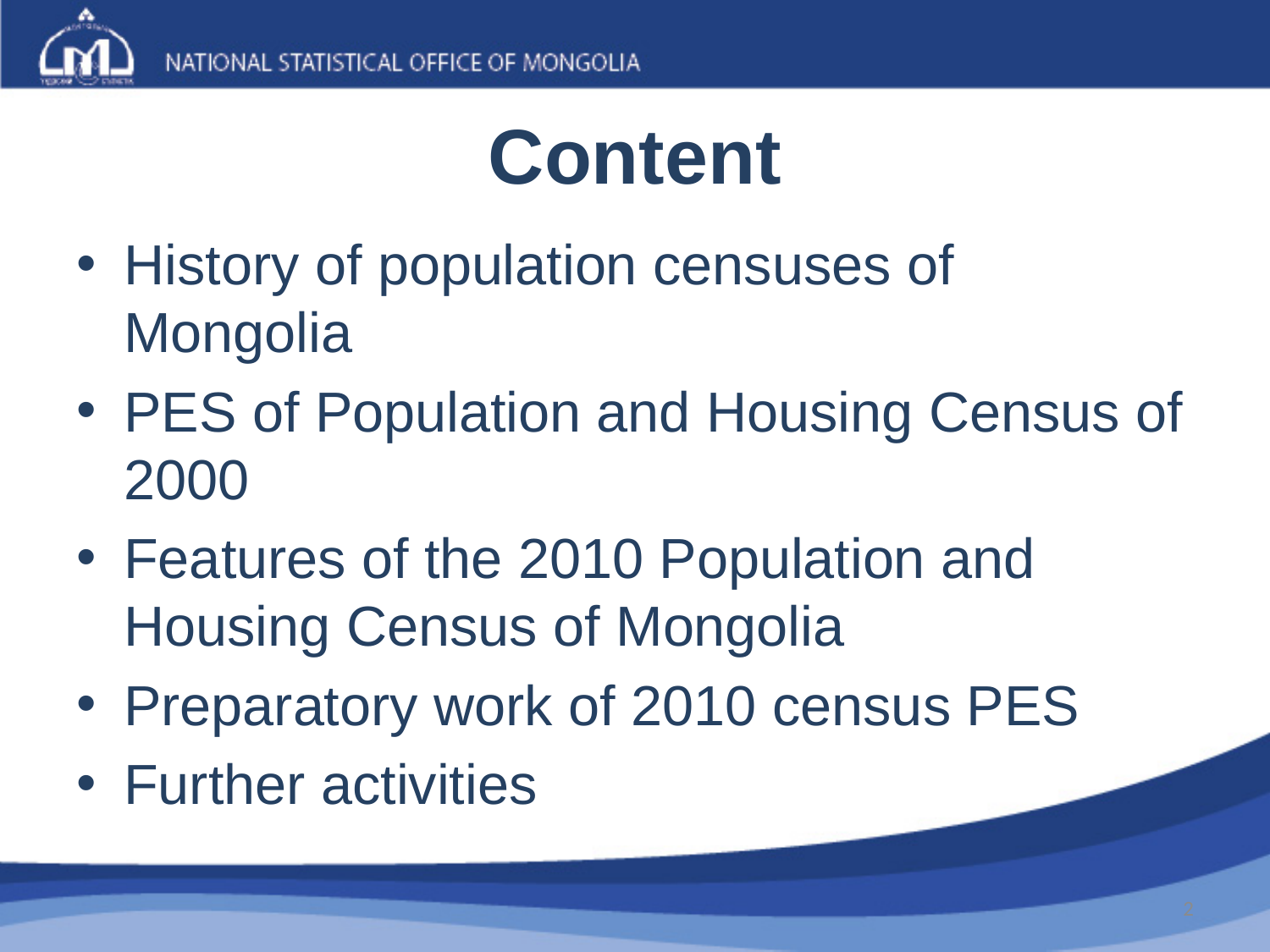

# Content
History of population censuses of Mongolia
PES of Population and Housing Census of 2000
Features of the 2010 Population and Housing Census of Mongolia
Preparatory work of 2010 census PES
Further activities
2